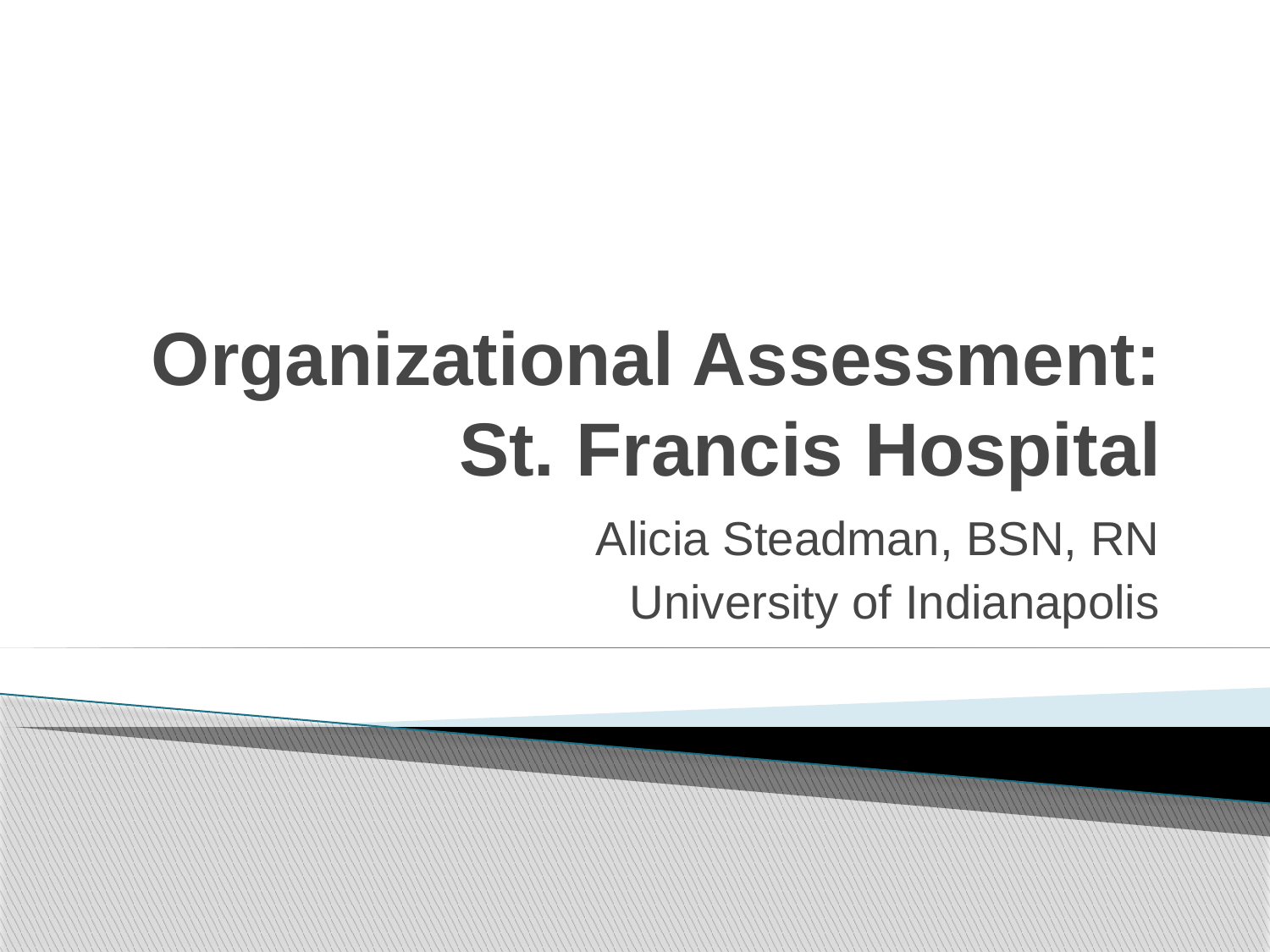

# Organizational Assessment: St. Francis Hospital
Alicia Steadman, BSN, RN
University of Indianapolis